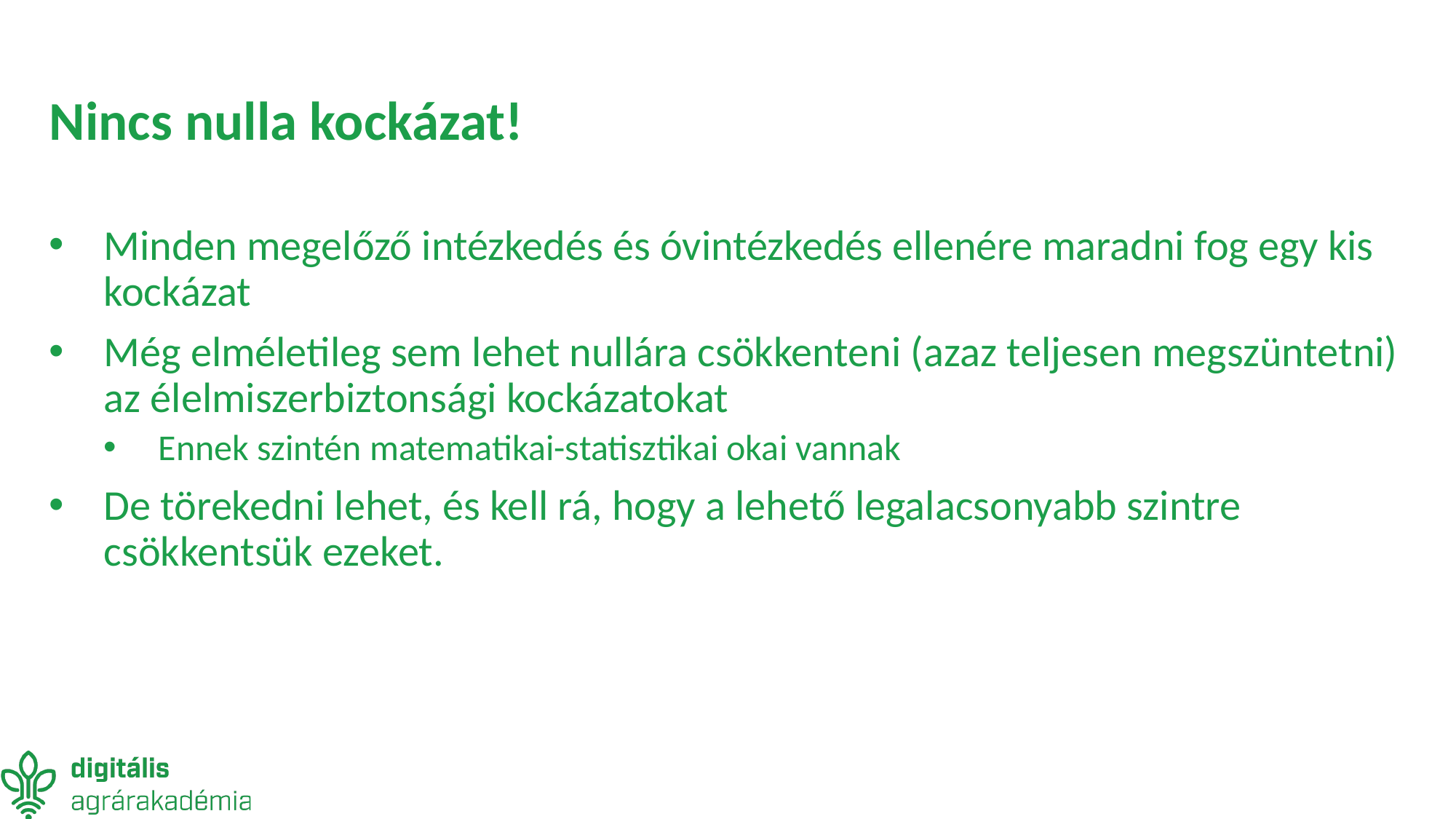

# Nincs nulla kockázat!
Minden megelőző intézkedés és óvintézkedés ellenére maradni fog egy kis kockázat
Még elméletileg sem lehet nullára csökkenteni (azaz teljesen megszüntetni) az élelmiszerbiztonsági kockázatokat
Ennek szintén matematikai-statisztikai okai vannak
De törekedni lehet, és kell rá, hogy a lehető legalacsonyabb szintre csökkentsük ezeket.